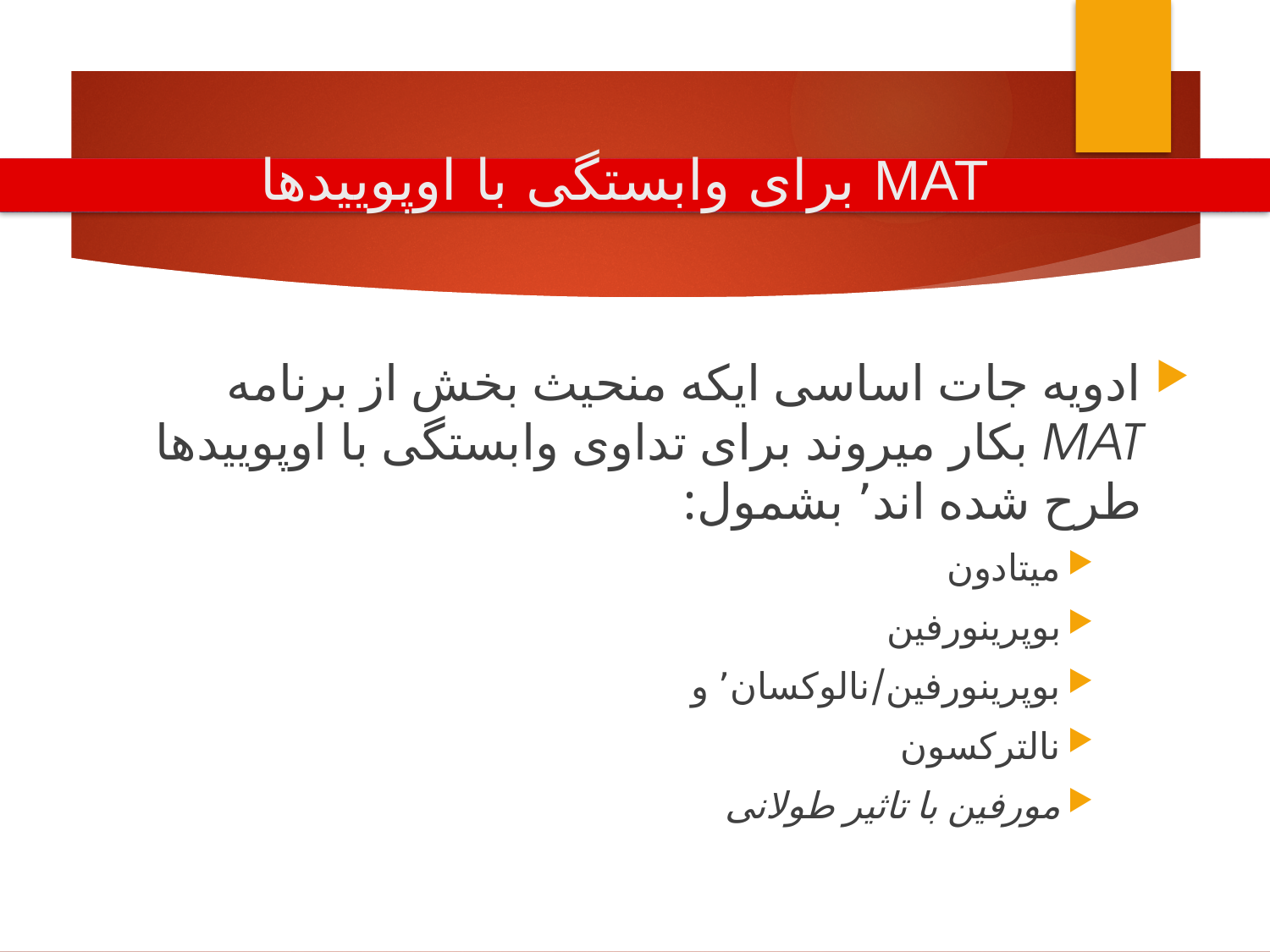

# MAT برای وابستگی با اوپوییدها
ادویه جات اساسی ایکه منحیث بخش از برنامه MAT بکار میروند برای تداوی وابستگی با اوپوییدها طرح شده اند٬‌ بشمول:
میتادون
بوپرینورفین
بوپرینورفین/نالوکسان٬ و
نالترکسون
مورفین با تاثیر طولانی